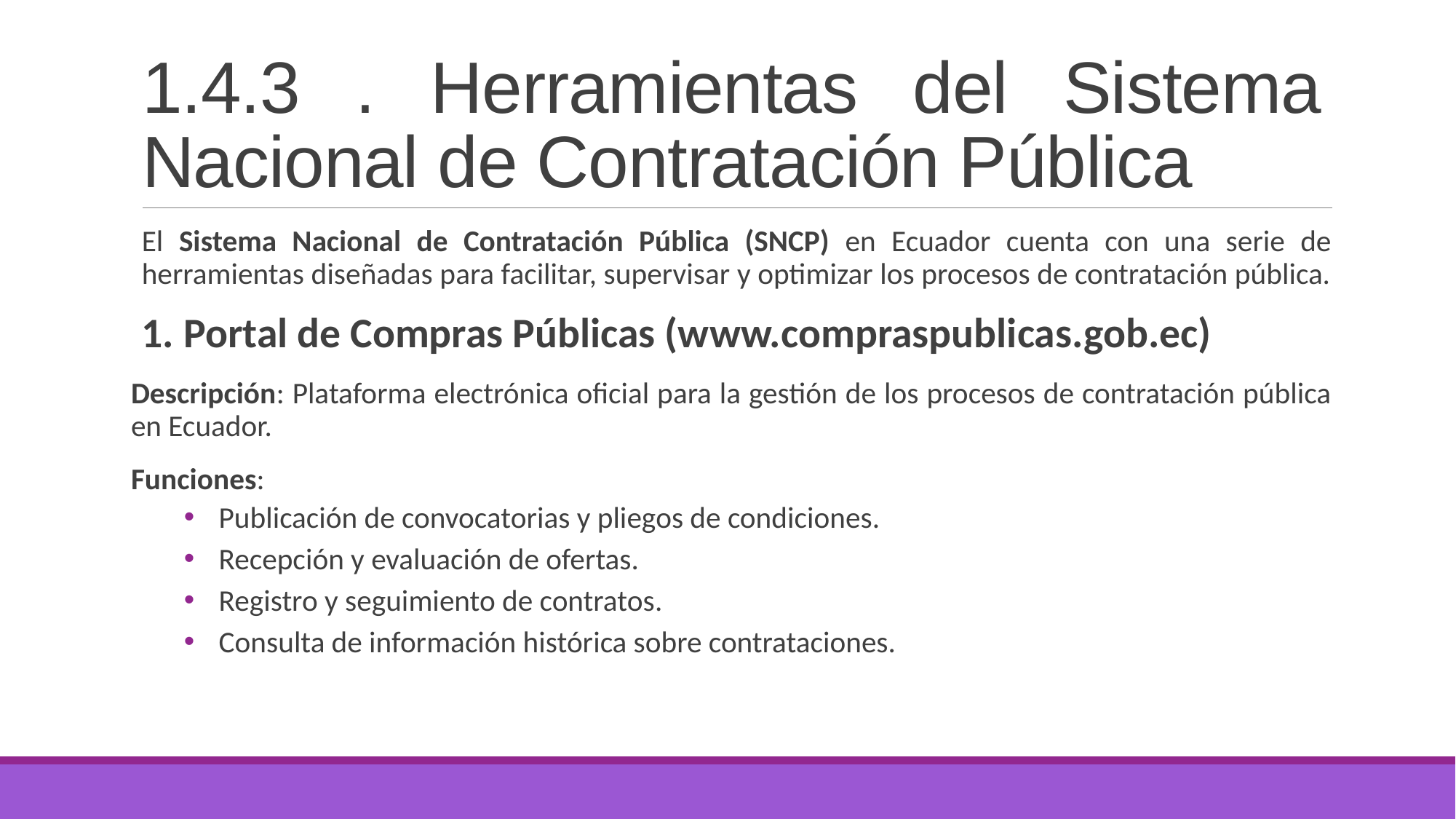

# 1.4.3 . Herramientas del Sistema Nacional de Contratación Pública
El Sistema Nacional de Contratación Pública (SNCP) en Ecuador cuenta con una serie de herramientas diseñadas para facilitar, supervisar y optimizar los procesos de contratación pública.
1. Portal de Compras Públicas (www.compraspublicas.gob.ec)
Descripción: Plataforma electrónica oficial para la gestión de los procesos de contratación pública en Ecuador.
Funciones:
Publicación de convocatorias y pliegos de condiciones.
Recepción y evaluación de ofertas.
Registro y seguimiento de contratos.
Consulta de información histórica sobre contrataciones.